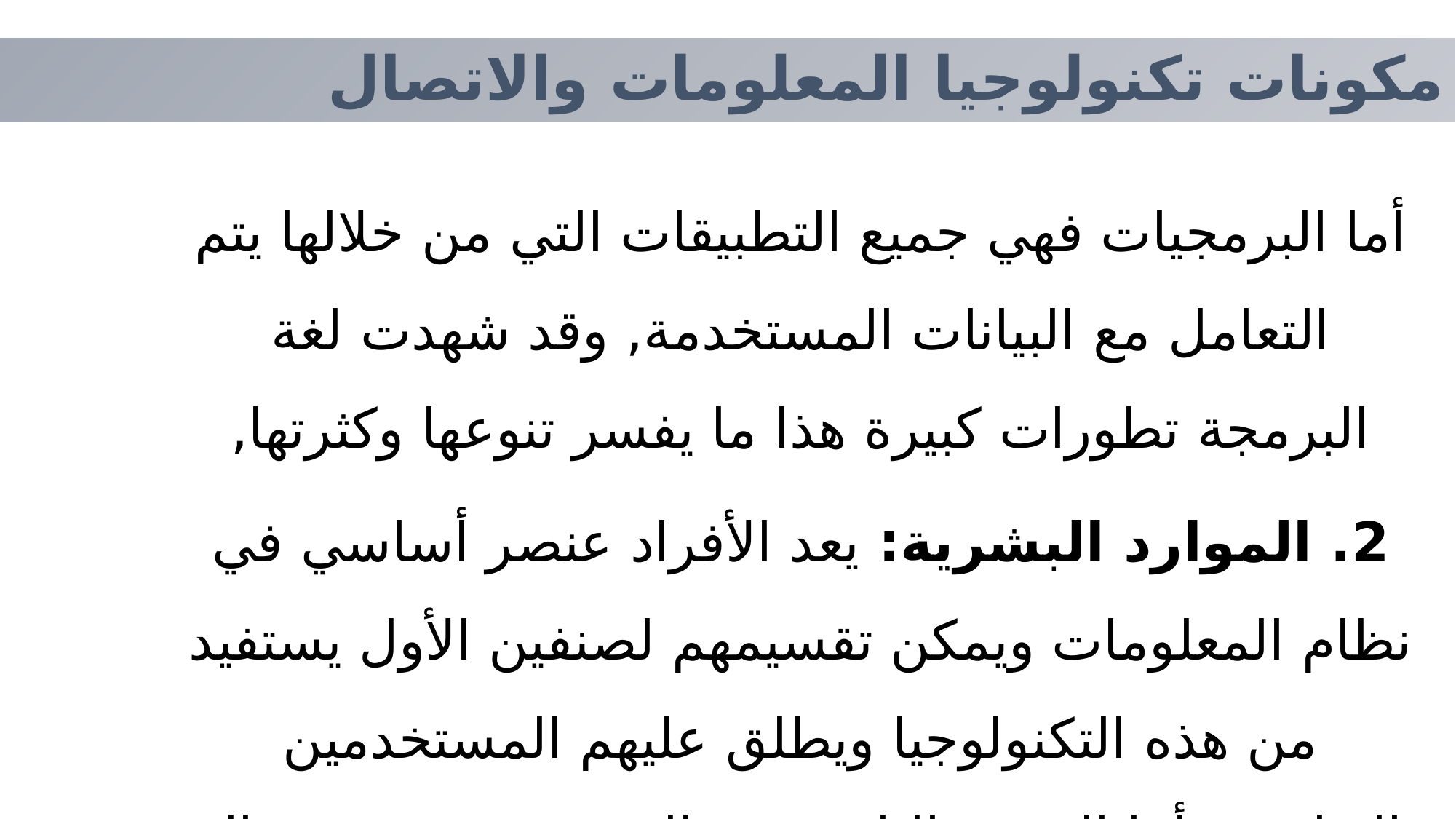

مكونات تكنولوجيا المعلومات والاتصال
أما البرمجيات فهي جميع التطبيقات التي من خلالها يتم التعامل مع البيانات المستخدمة, وقد شهدت لغة البرمجة تطورات كبيرة هذا ما يفسر تنوعها وكثرتها,
2. الموارد البشرية: يعد الأفراد عنصر أساسي في نظام المعلومات ويمكن تقسيمهم لصنفين الأول يستفيد من هذه التكنولوجيا ويطلق عليهم المستخدمين النهائيين، أما الصنف الثاني فهم المتخصصين في مجال الحاسوب الذين يصممون الحواسيب ويضعون البرامج المختلفة